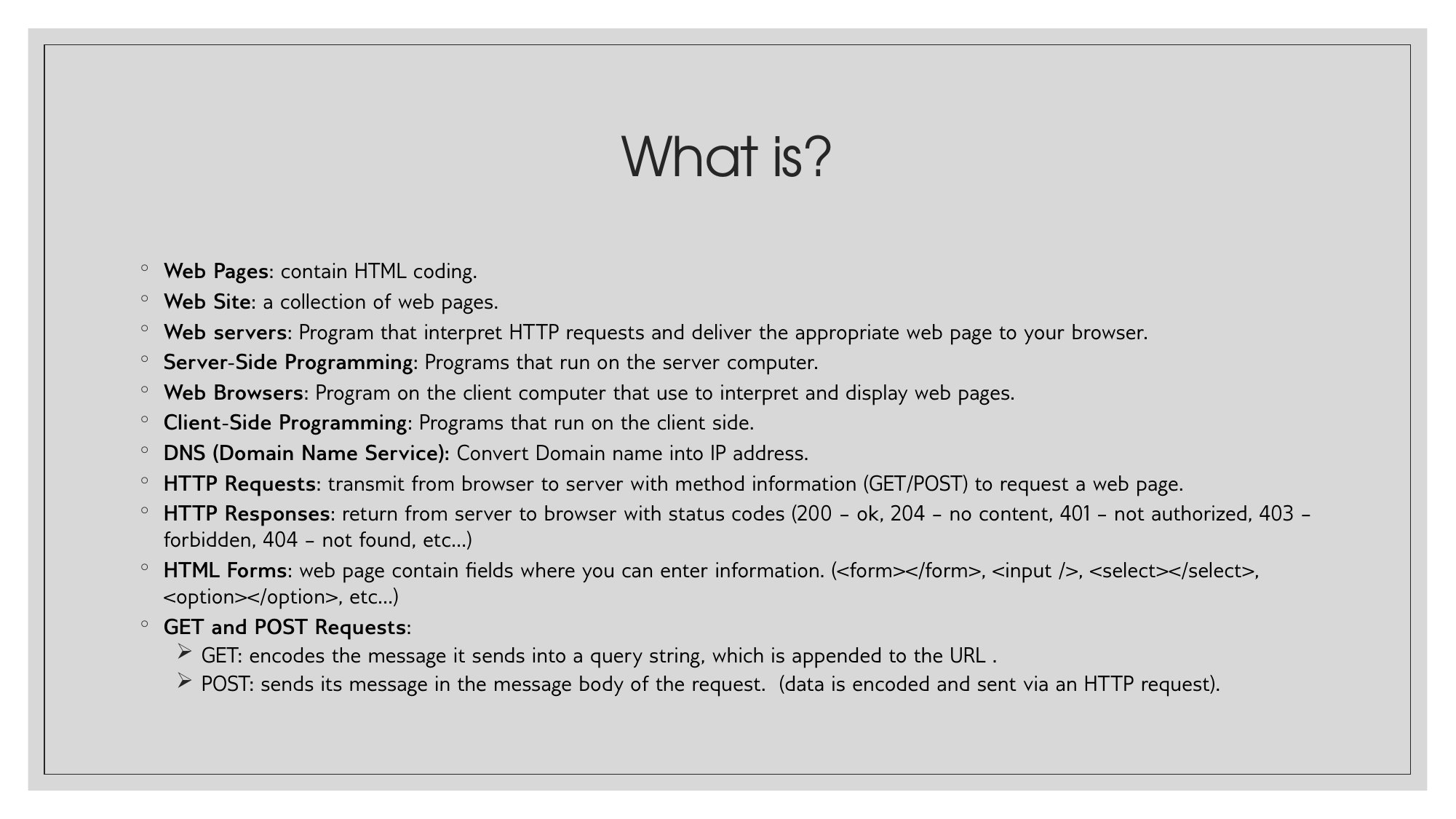

# What is?
Web Pages: contain HTML coding.
Web Site: a collection of web pages.
Web servers: Program that interpret HTTP requests and deliver the appropriate web page to your browser.
Server-Side Programming: Programs that run on the server computer.
Web Browsers: Program on the client computer that use to interpret and display web pages.
Client-Side Programming: Programs that run on the client side.
DNS (Domain Name Service): Convert Domain name into IP address.
HTTP Requests: transmit from browser to server with method information (GET/POST) to request a web page.
HTTP Responses: return from server to browser with status codes (200 – ok, 204 – no content, 401 – not authorized, 403 – forbidden, 404 – not found, etc…)
HTML Forms: web page contain fields where you can enter information. (<form></form>, <input />, <select></select>, <option></option>, etc…)
GET and POST Requests:
GET: encodes the message it sends into a query string, which is appended to the URL .
POST: sends its message in the message body of the request.  (data is encoded and sent via an HTTP request).